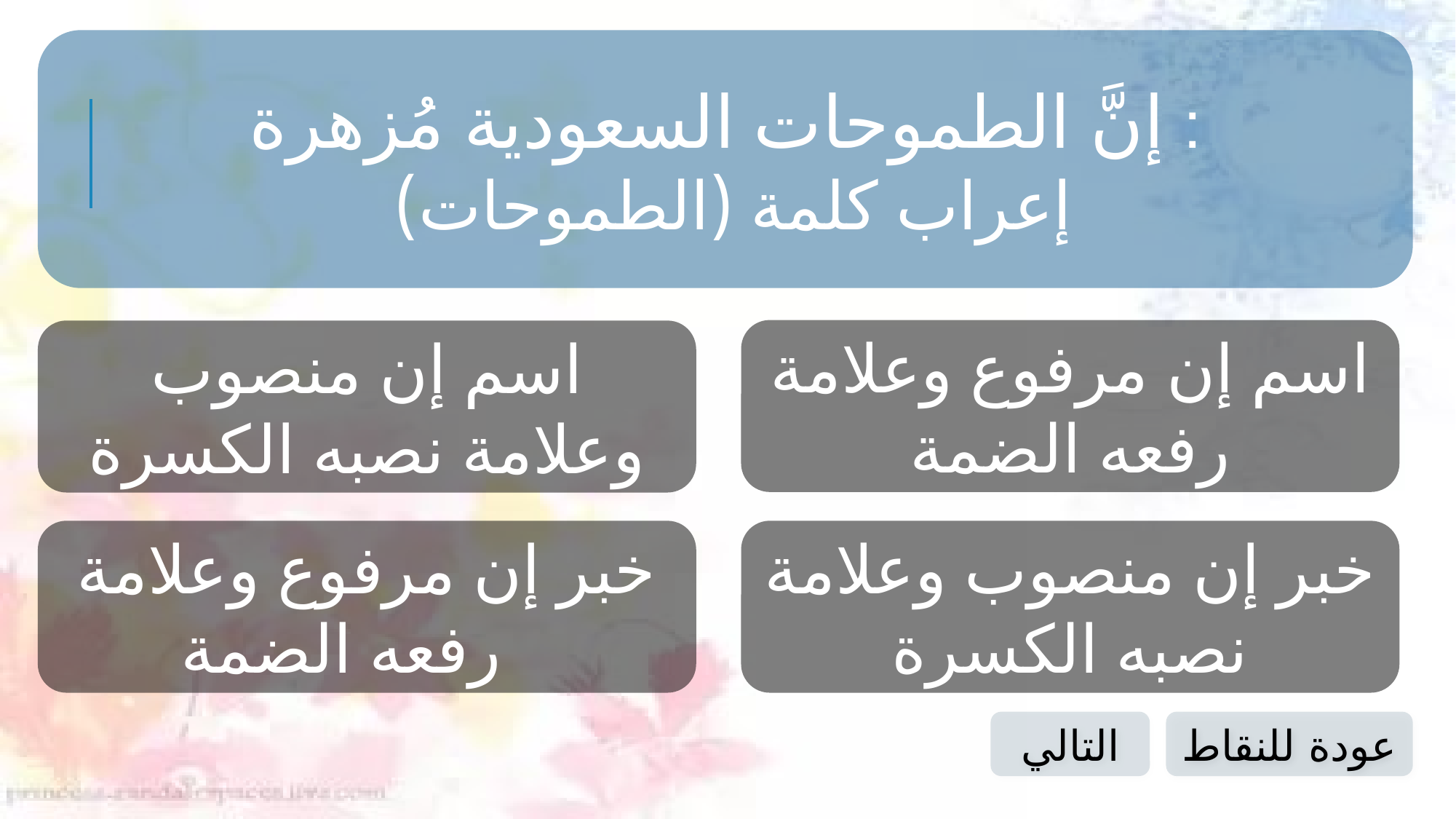

إنَّ الطموحات السعودية مُزهرة :
 إعراب كلمة (الطموحات)
اسم إن مرفوع وعلامة رفعه الضمة
اسم إن منصوب وعلامة نصبه الكسرة
خبر إن مرفوع وعلامة رفعه الضمة
خبر إن منصوب وعلامة نصبه الكسرة
التالي
عودة للنقاط